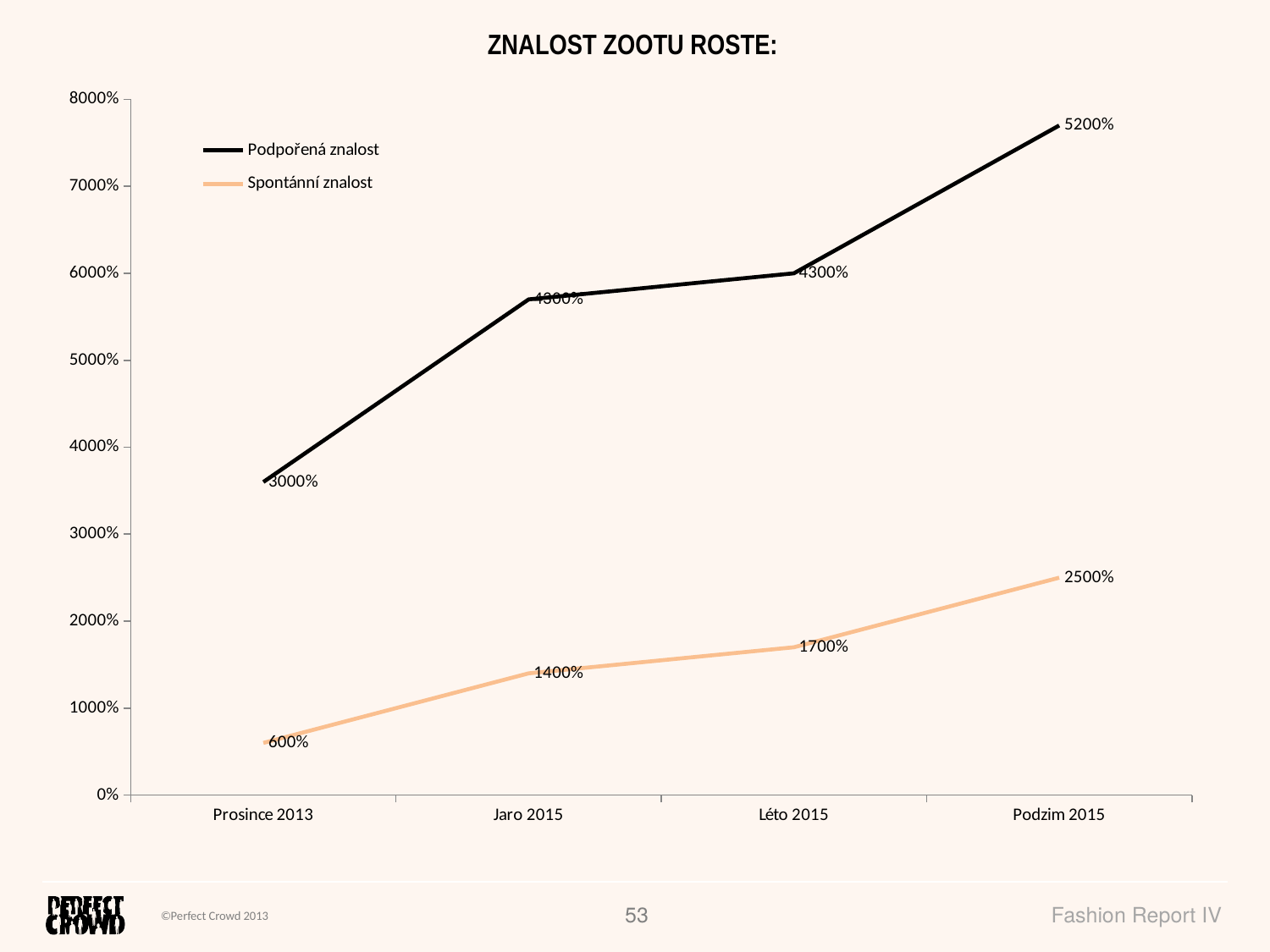

ZNALOST ZOOTU ROSTE:

### Chart

| Category | Spontánní znalost | Podpořená znalost |
|---|---|---|
| Prosince 2013 | 6.0 | 30.0 |
| Jaro 2015 | 14.0 | 43.0 |
| Léto 2015 | 17.0 | 43.0 |
| Podzim 2015 | 25.0 | 52.0 |